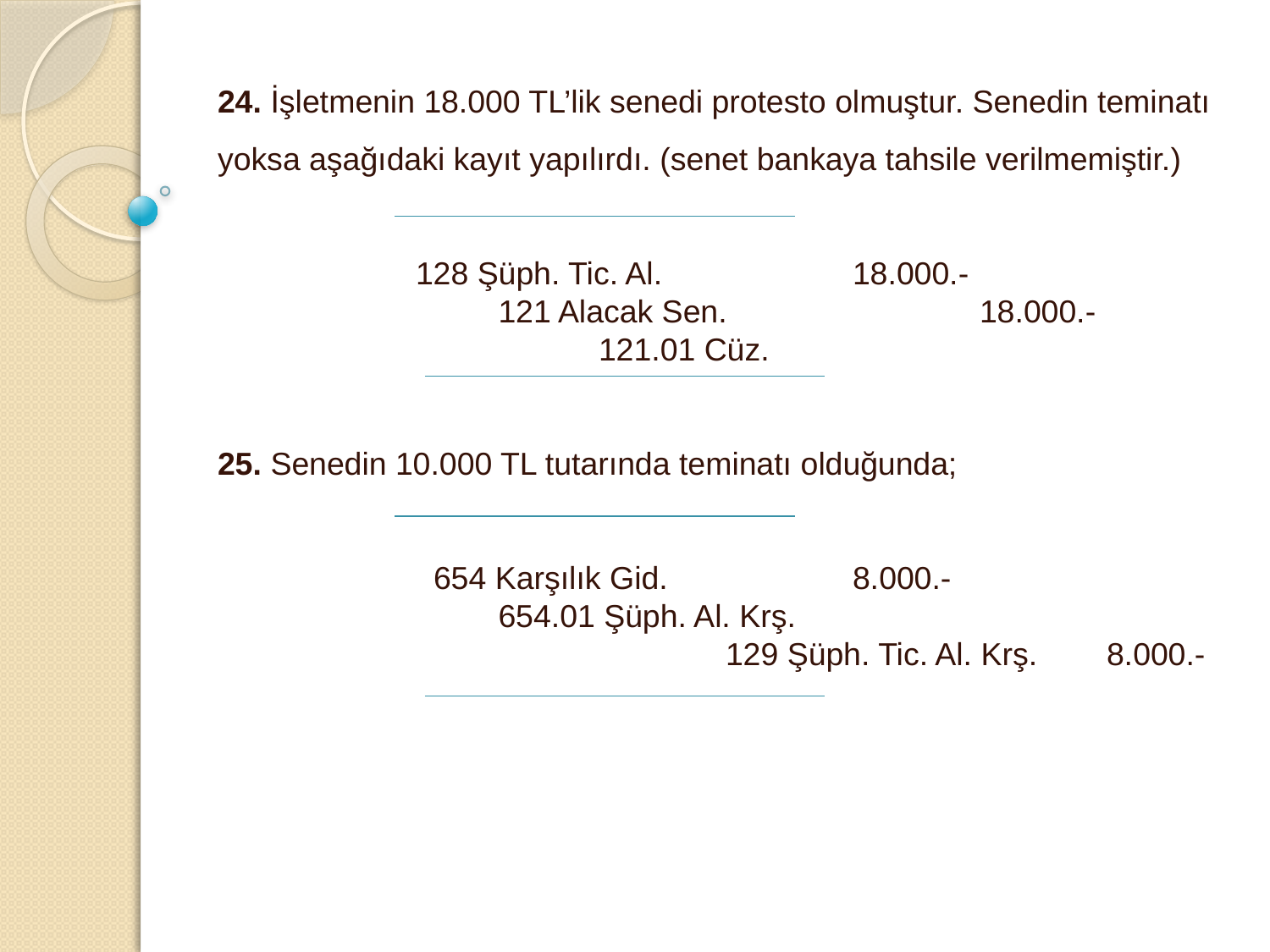

24. İşletmenin 18.000 TL’lik senedi protesto olmuştur. Senedin teminatı yoksa aşağıdaki kayıt yapılırdı. (senet bankaya tahsile verilmemiştir.)

	        128 Şüph. Tic. Al. 		18.000.-
		   121 Alacak Sen. 		18.000.-
			121.01 Cüz.

25. Senedin 10.000 TL tutarında teminatı olduğunda;

	          654 Karşılık Gid.  		8.000.-
		   654.01 Şüph. Al. Krş.							129 Şüph. Tic. Al. Krş.	8.000.-